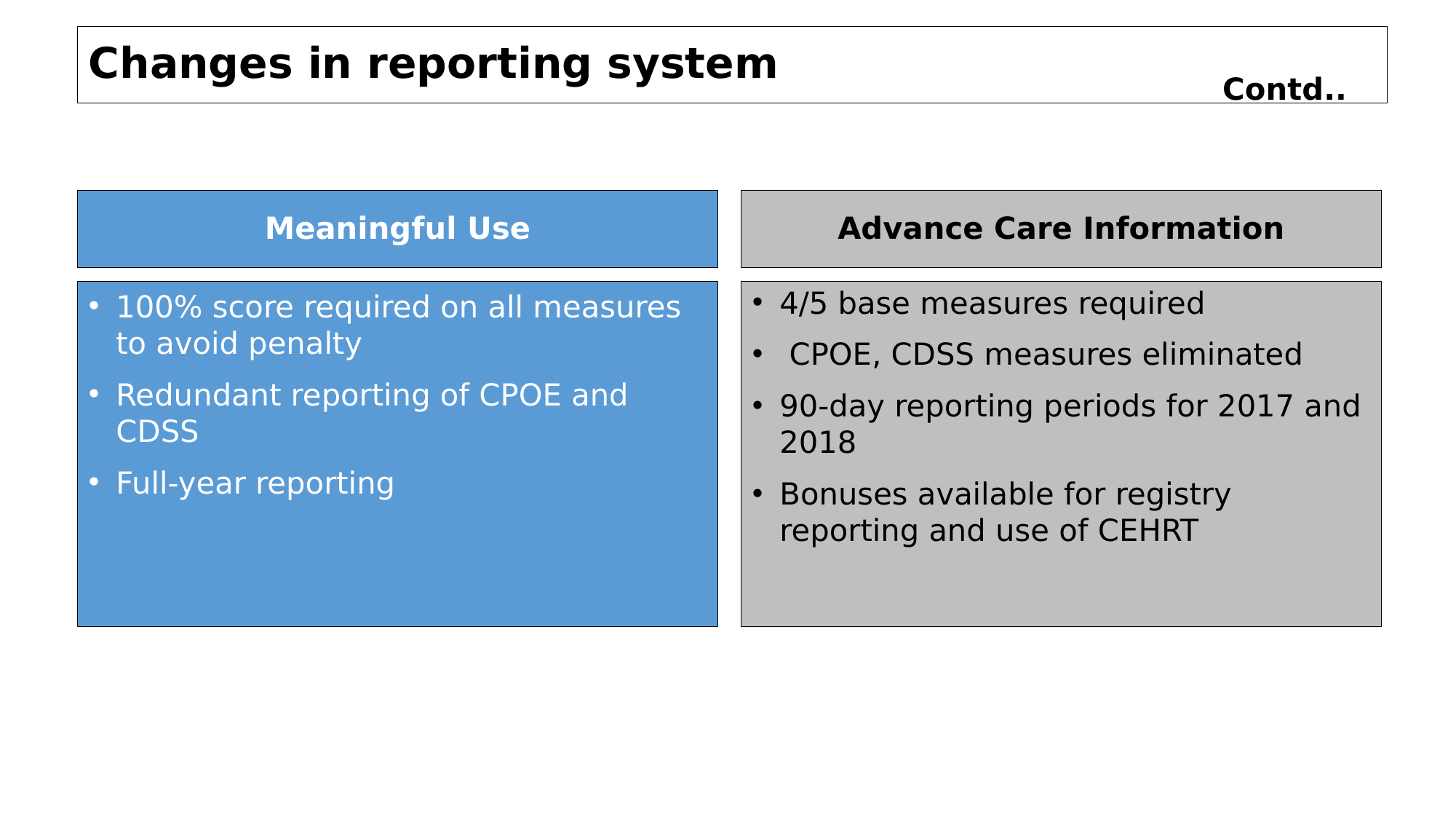

# Changes in reporting system
Contd..
Meaningful Use
Advance Care Information
100% score required on all measures to avoid penalty
Redundant reporting of CPOE and CDSS
Full-year reporting

4/5 base measures required
 CPOE, CDSS measures eliminated
90-day reporting periods for 2017 and 2018
Bonuses available for registry reporting and use of CEHRT